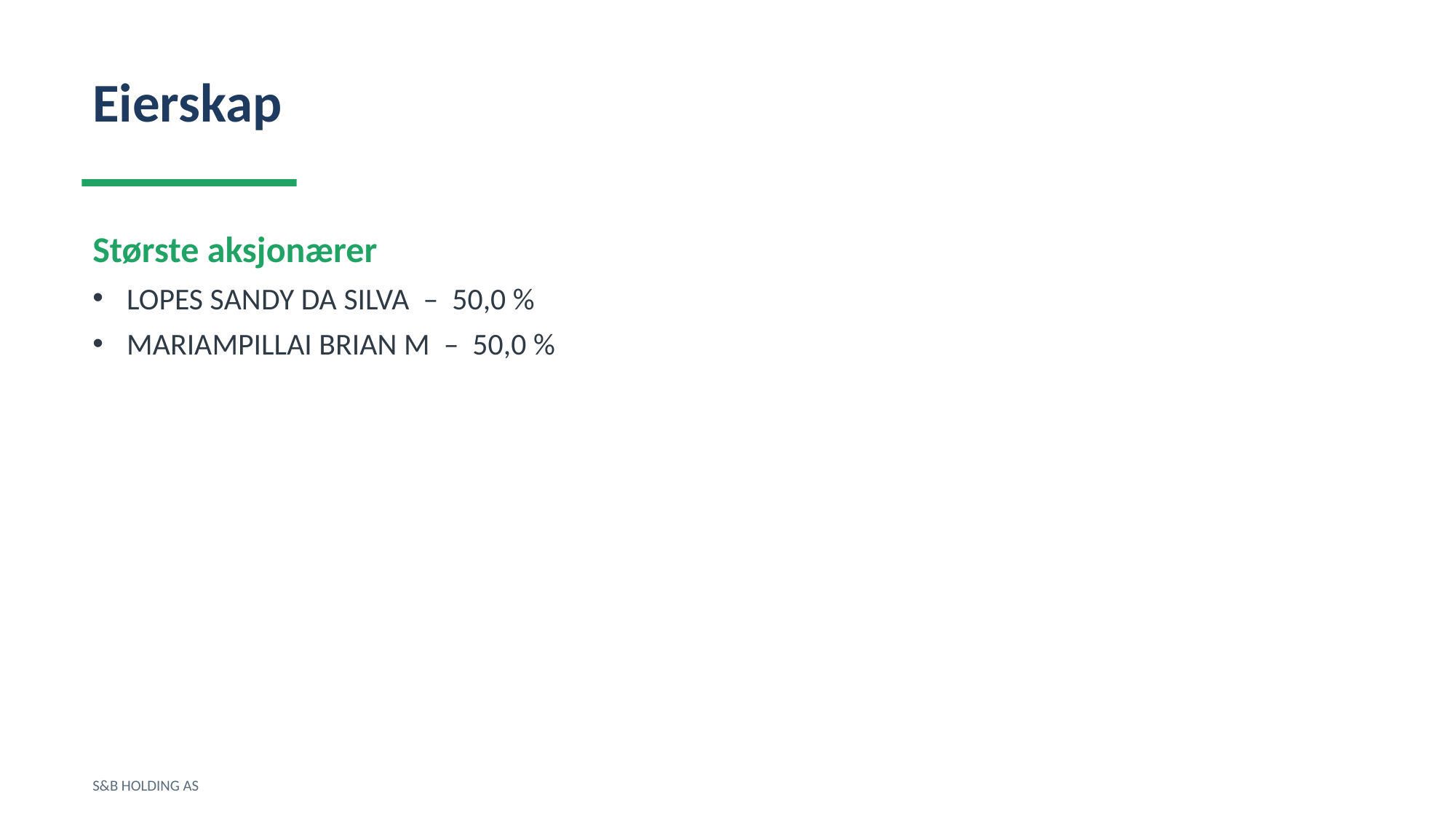

Eierskap

Største aksjonærer
LOPES SANDY DA SILVA  –  50,0 %
MARIAMPILLAI BRIAN M  –  50,0 %
S&B HOLDING AS